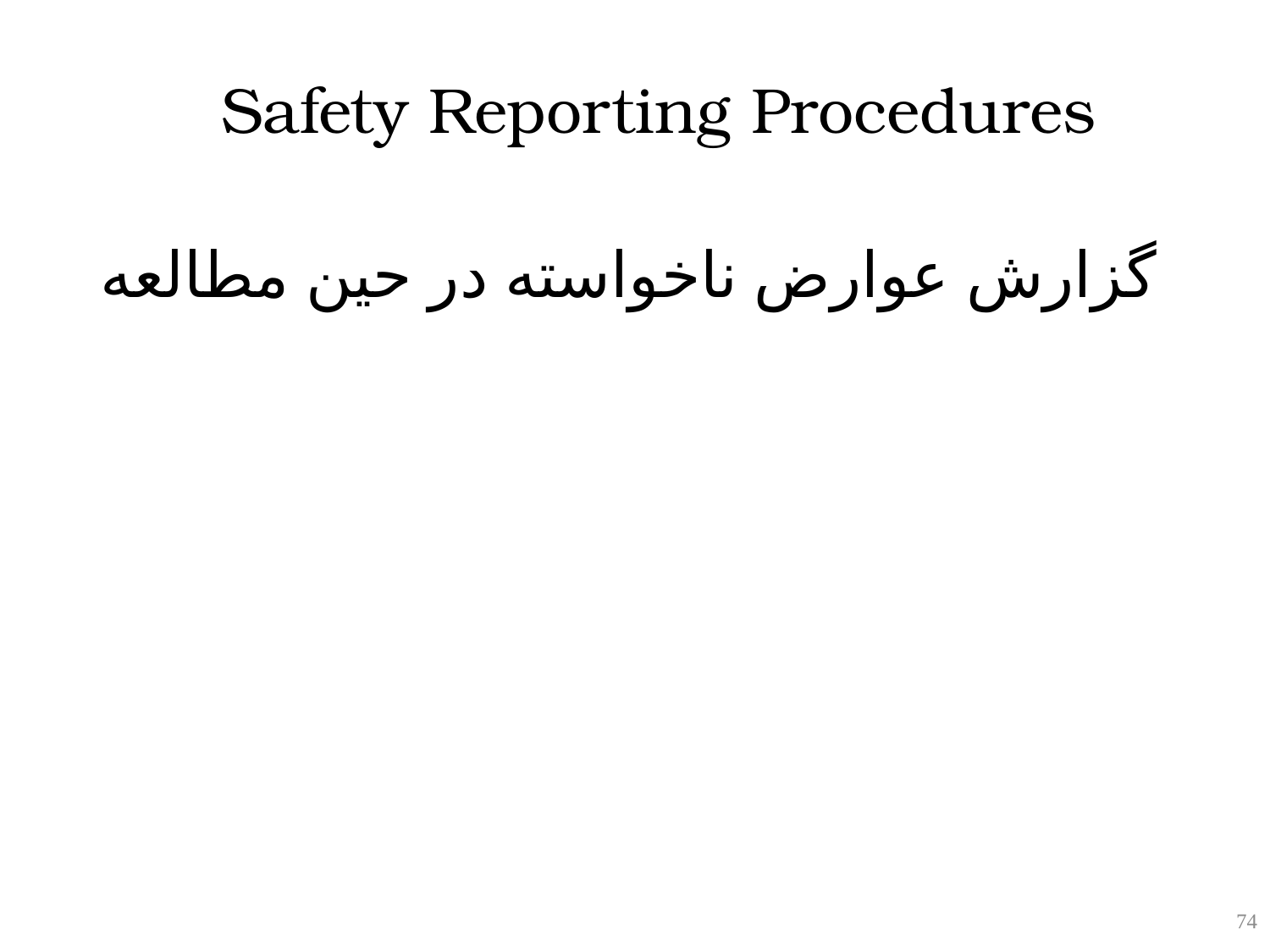

Safety Reporting Procedures
گزارش عوارض ناخواسته در حین مطالعه
74